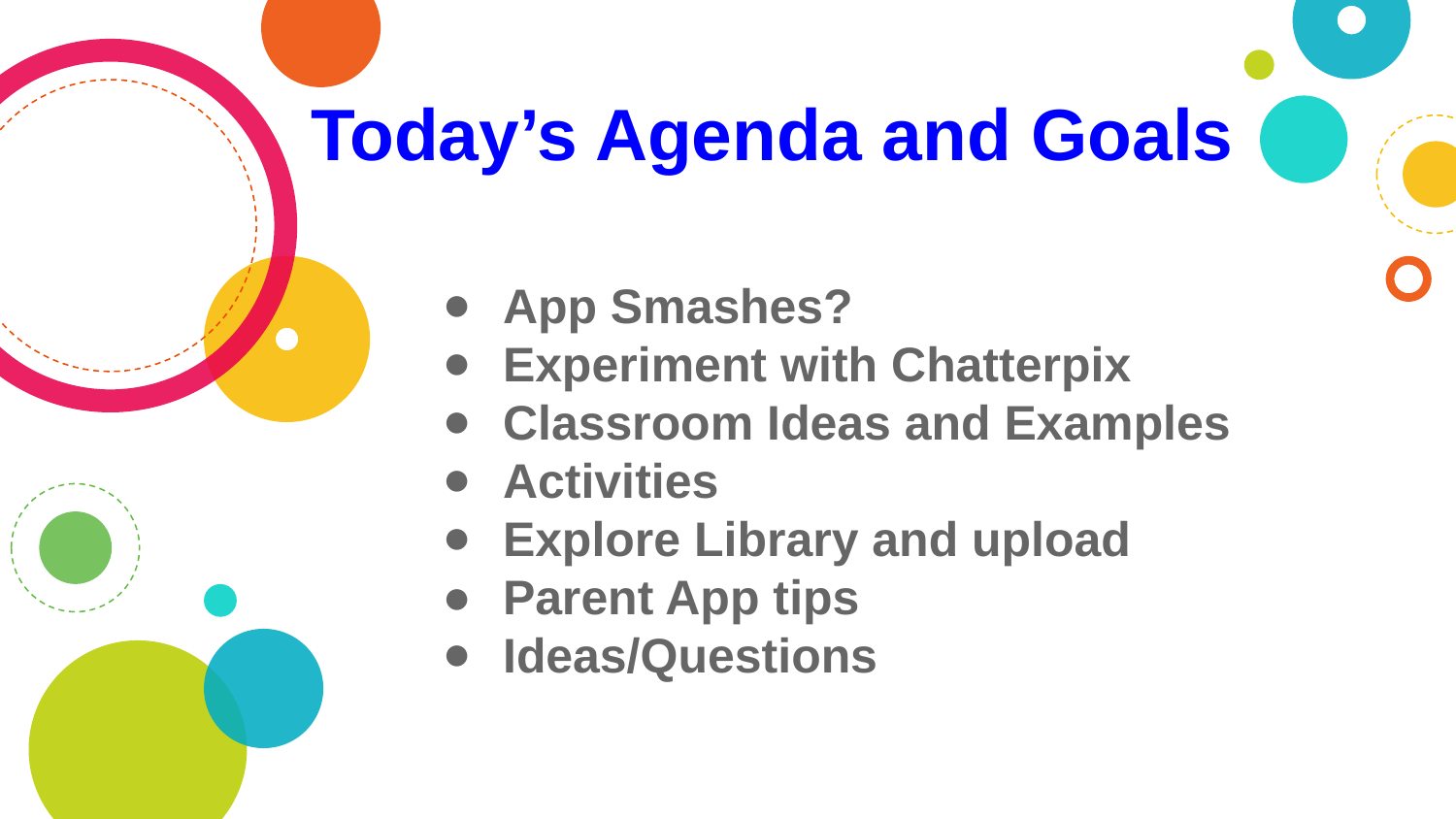

# Today’s Agenda and Goals
App Smashes?
Experiment with Chatterpix
Classroom Ideas and Examples
Activities
Explore Library and upload
Parent App tips
Ideas/Questions